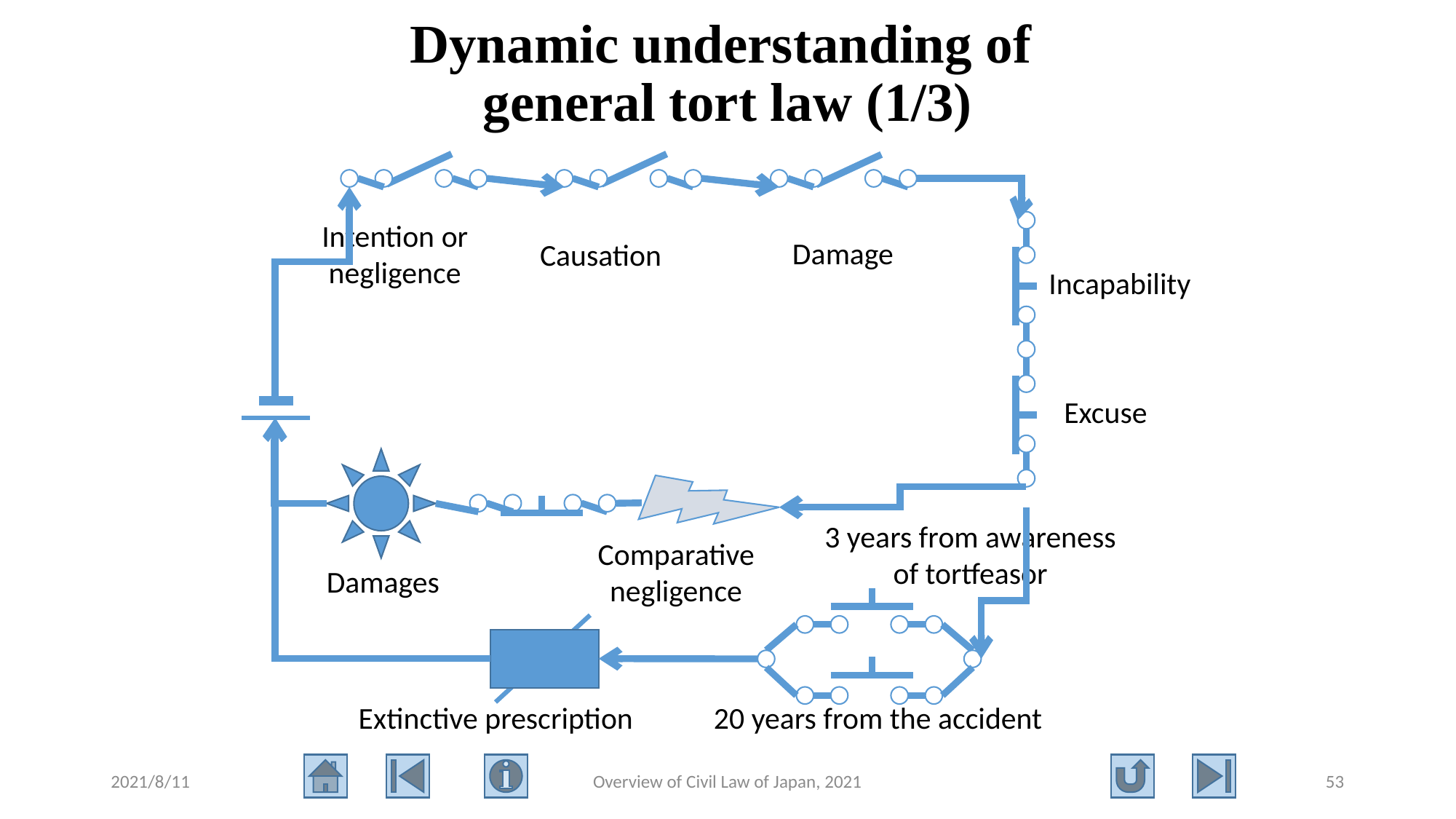

# Dynamic understanding of general tort law (1/3)

Damage
Intention or negligence

Causation

Incapability

Excuse

Comparative negligence

3 years from awareness of tortfeasor

20 years from the accident
Damages

Extinctive prescription
2021/8/11
Overview of Civil Law of Japan, 2021
53